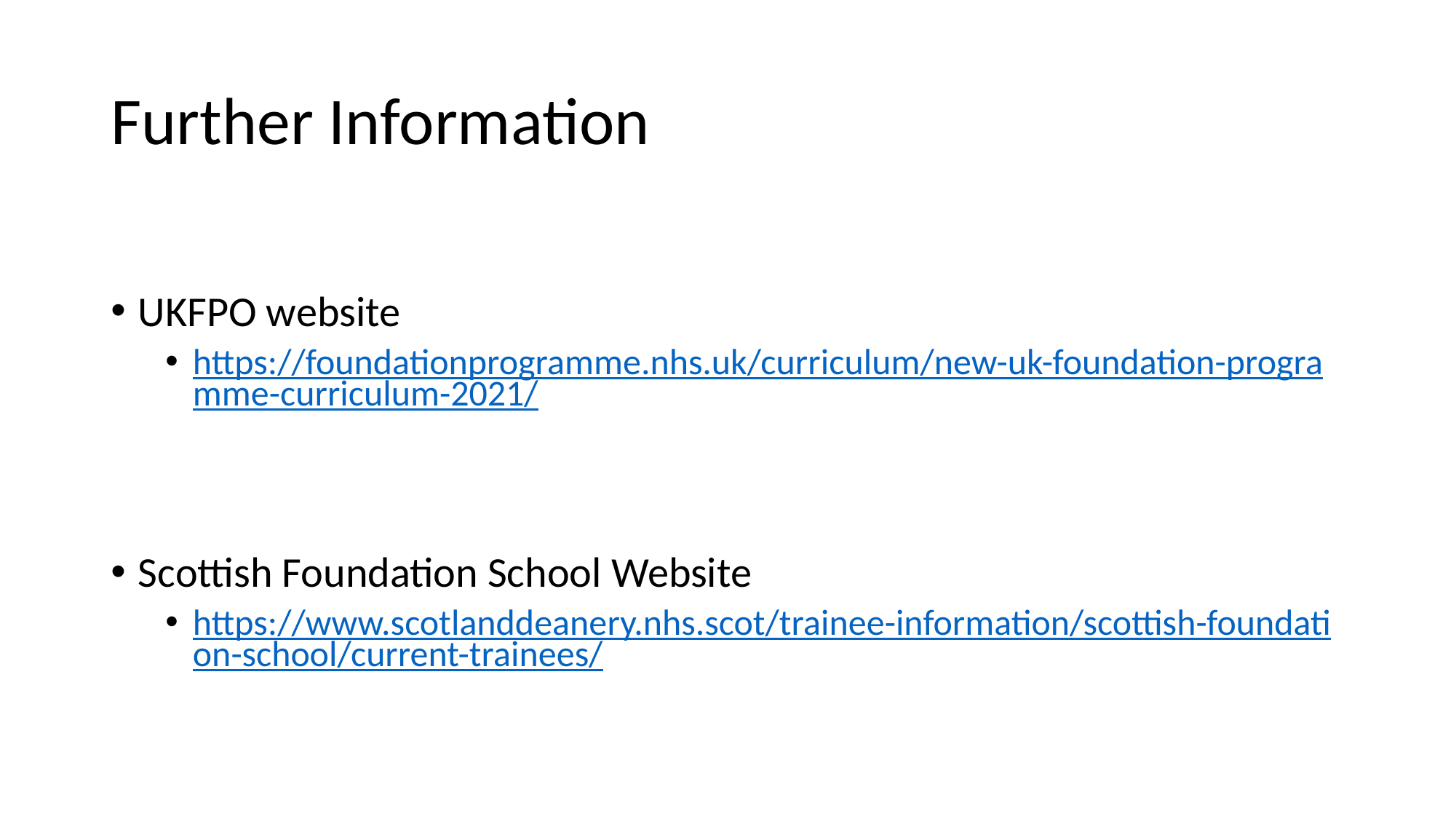

# Further Information

UKFPO website
https://foundationprogramme.nhs.uk/curriculum/new-uk-foundation-programme-curriculum-2021/

Scottish Foundation School Website
https://www.scotlanddeanery.nhs.scot/trainee-information/scottish-foundation-school/current-trainees/